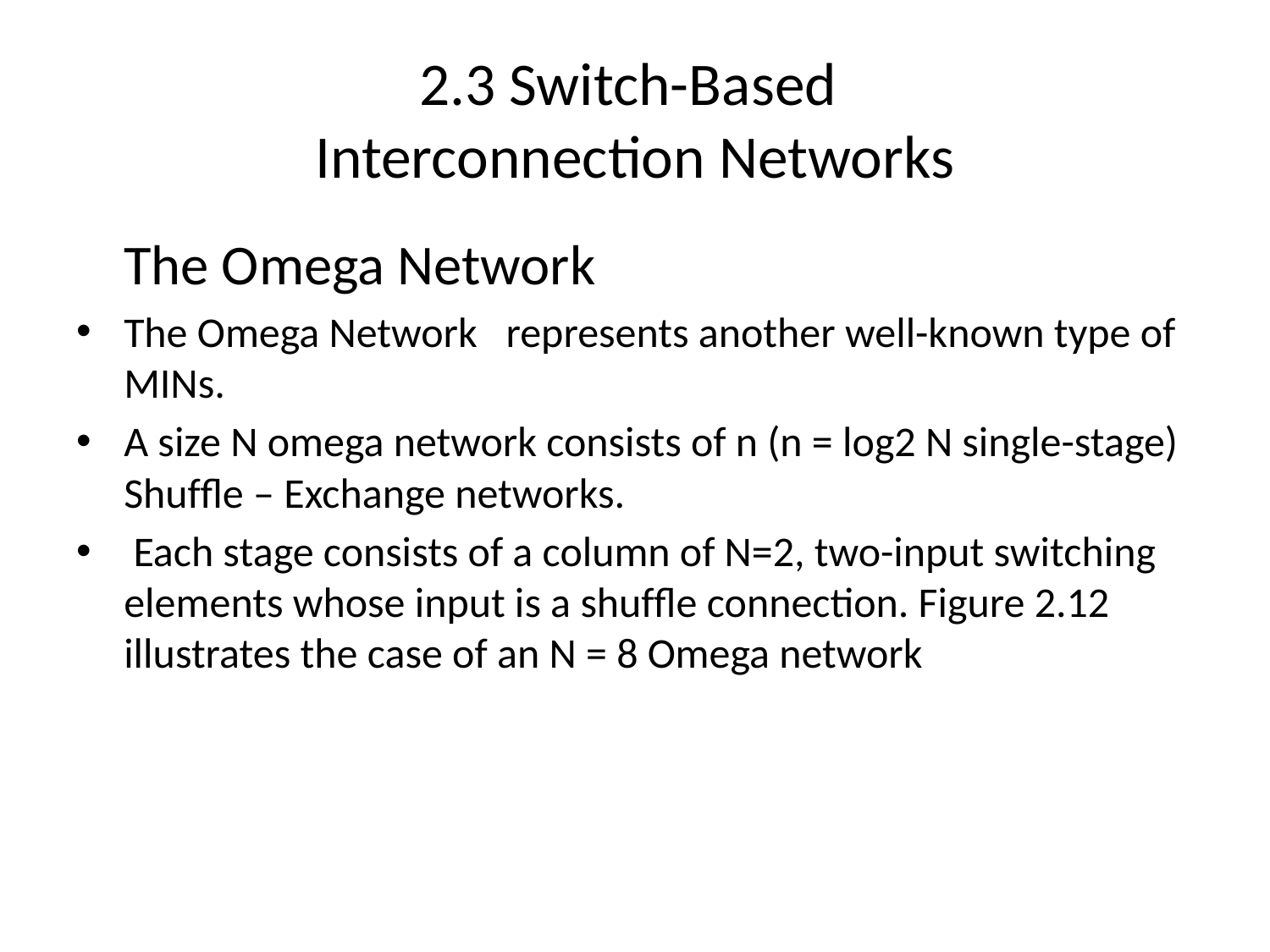

# 2.3 Switch-Based Interconnection Networks
	The Omega Network
The Omega Network   represents another well-known type of MINs.
A size N omega network consists of n (n = log2 N single-stage) Shufﬂe – Exchange networks.
 Each stage consists of a column of N=2, two-input switching elements whose input is a shufﬂe connection. Figure 2.12 illustrates the case of an N = 8 Omega network